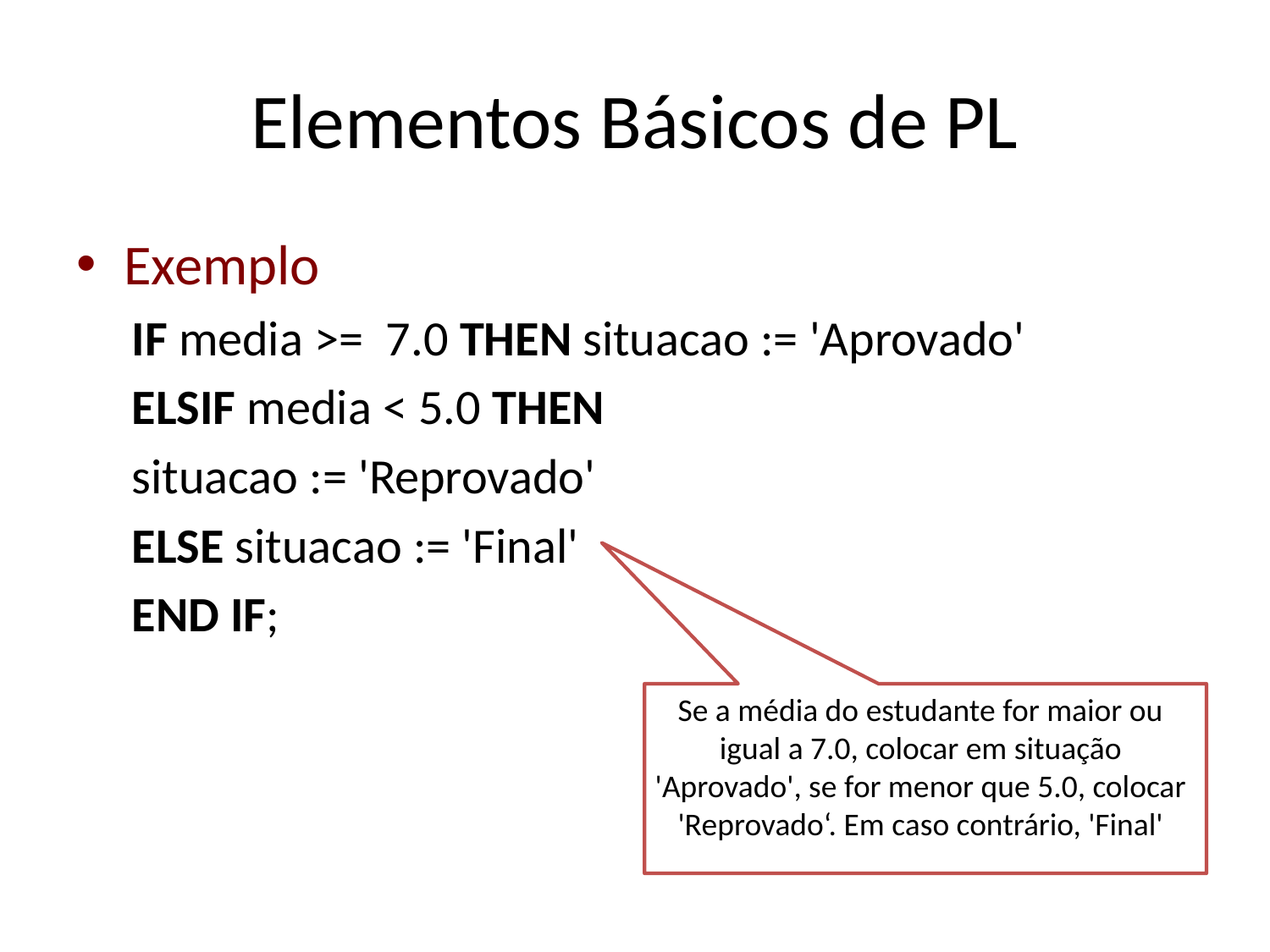

# Elementos Básicos de PL
Exemplo
IF media >=  7.0 THEN situacao := 'Aprovado'
ELSIF media < 5.0 THEN
situacao := 'Reprovado'
ELSE situacao := 'Final'
END IF;

Se a média do estudante for maior ou igual a 7.0, colocar em situação 'Aprovado', se for menor que 5.0, colocar 'Reprovado‘. Em caso contrário, 'Final'